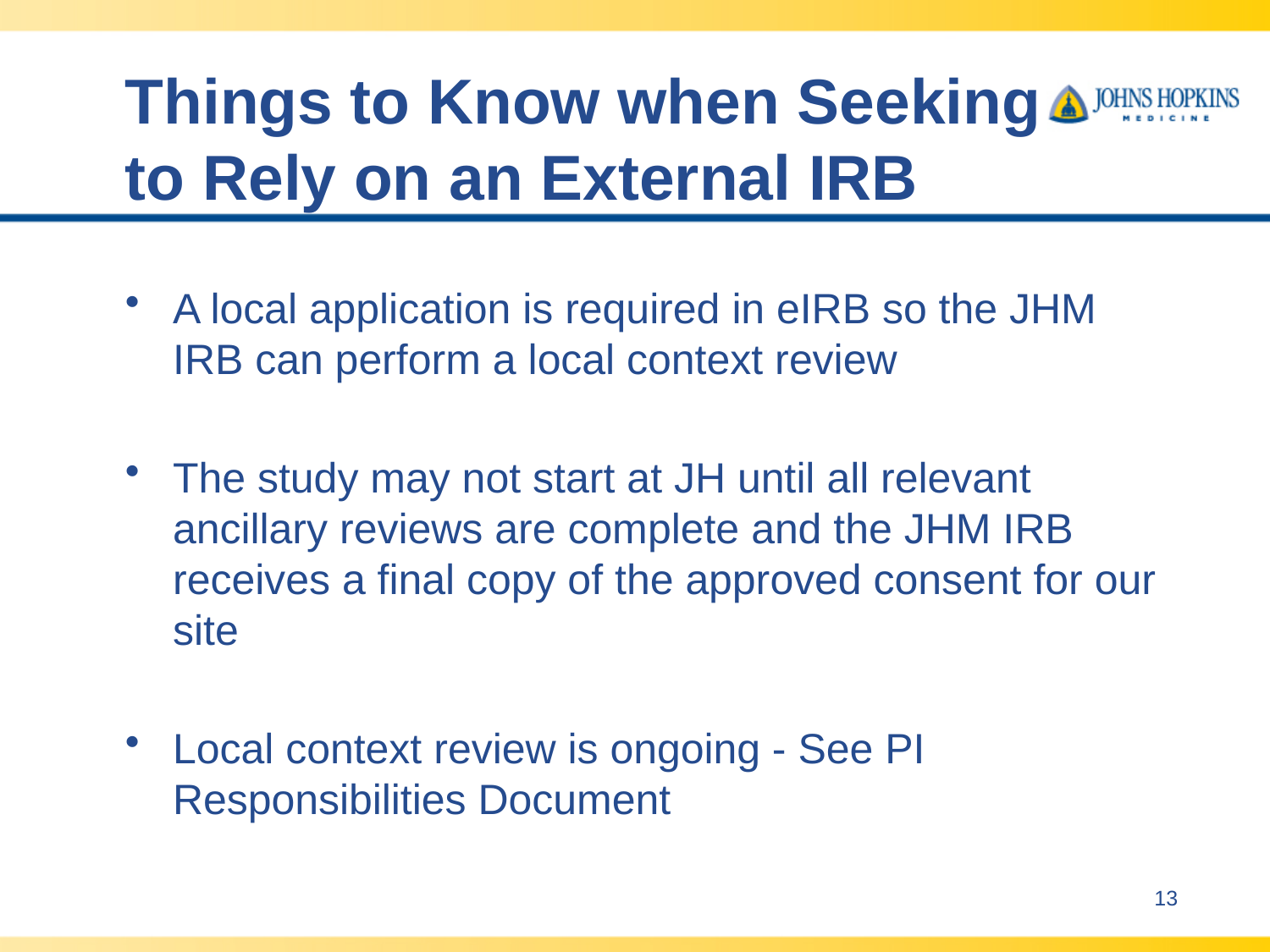

# Things to Know when Seeking to Rely on an External IRB
A local application is required in eIRB so the JHM IRB can perform a local context review

The study may not start at JH until all relevant ancillary reviews are complete and the JHM IRB receives a final copy of the approved consent for our site

Local context review is ongoing - See PI Responsibilities Document

13